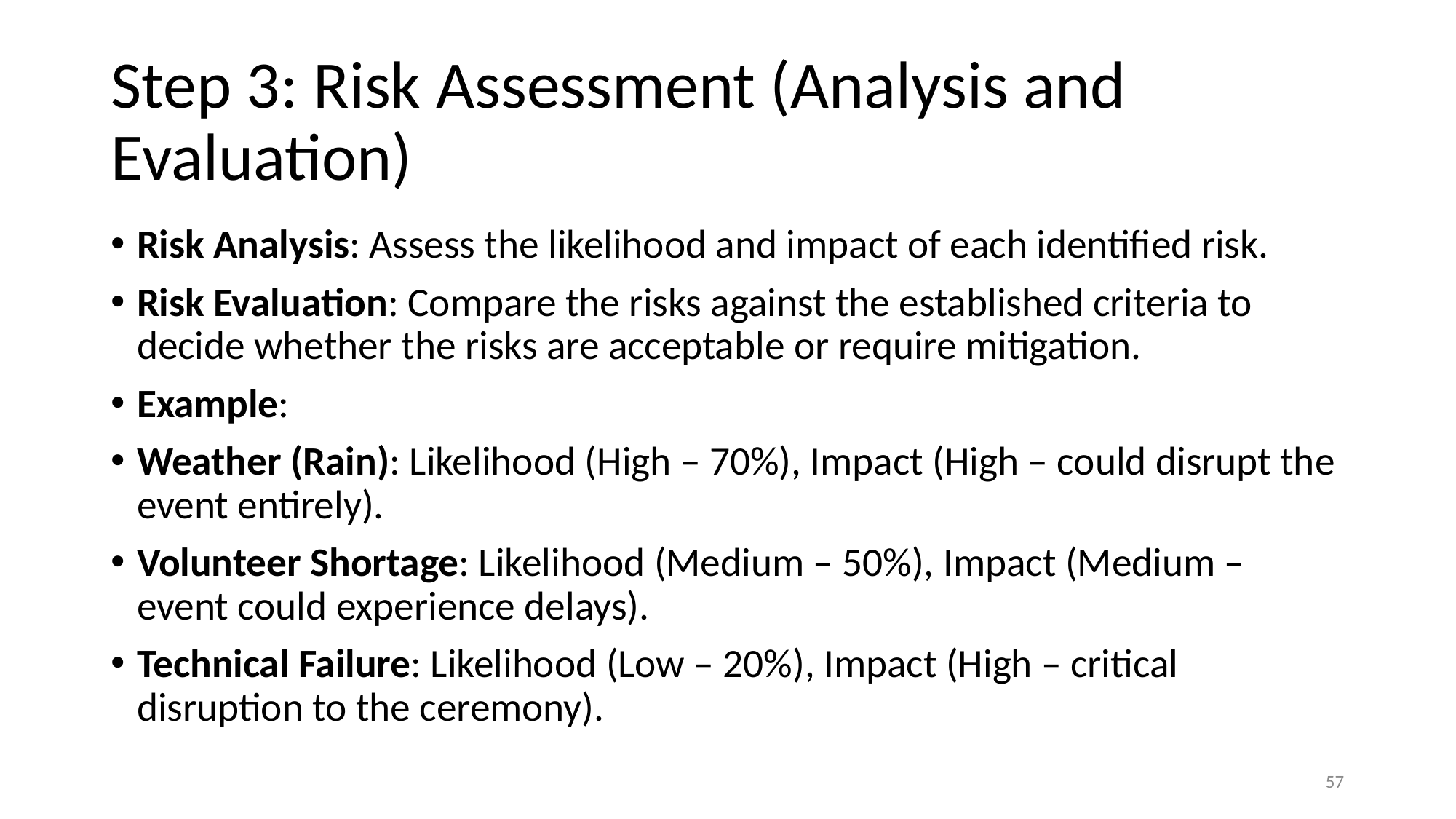

# Step 3: Risk Assessment (Analysis and Evaluation)
Risk Analysis: Assess the likelihood and impact of each identified risk.
Risk Evaluation: Compare the risks against the established criteria to decide whether the risks are acceptable or require mitigation.
Example:
Weather (Rain): Likelihood (High – 70%), Impact (High – could disrupt the event entirely).
Volunteer Shortage: Likelihood (Medium – 50%), Impact (Medium – event could experience delays).
Technical Failure: Likelihood (Low – 20%), Impact (High – critical disruption to the ceremony).

57